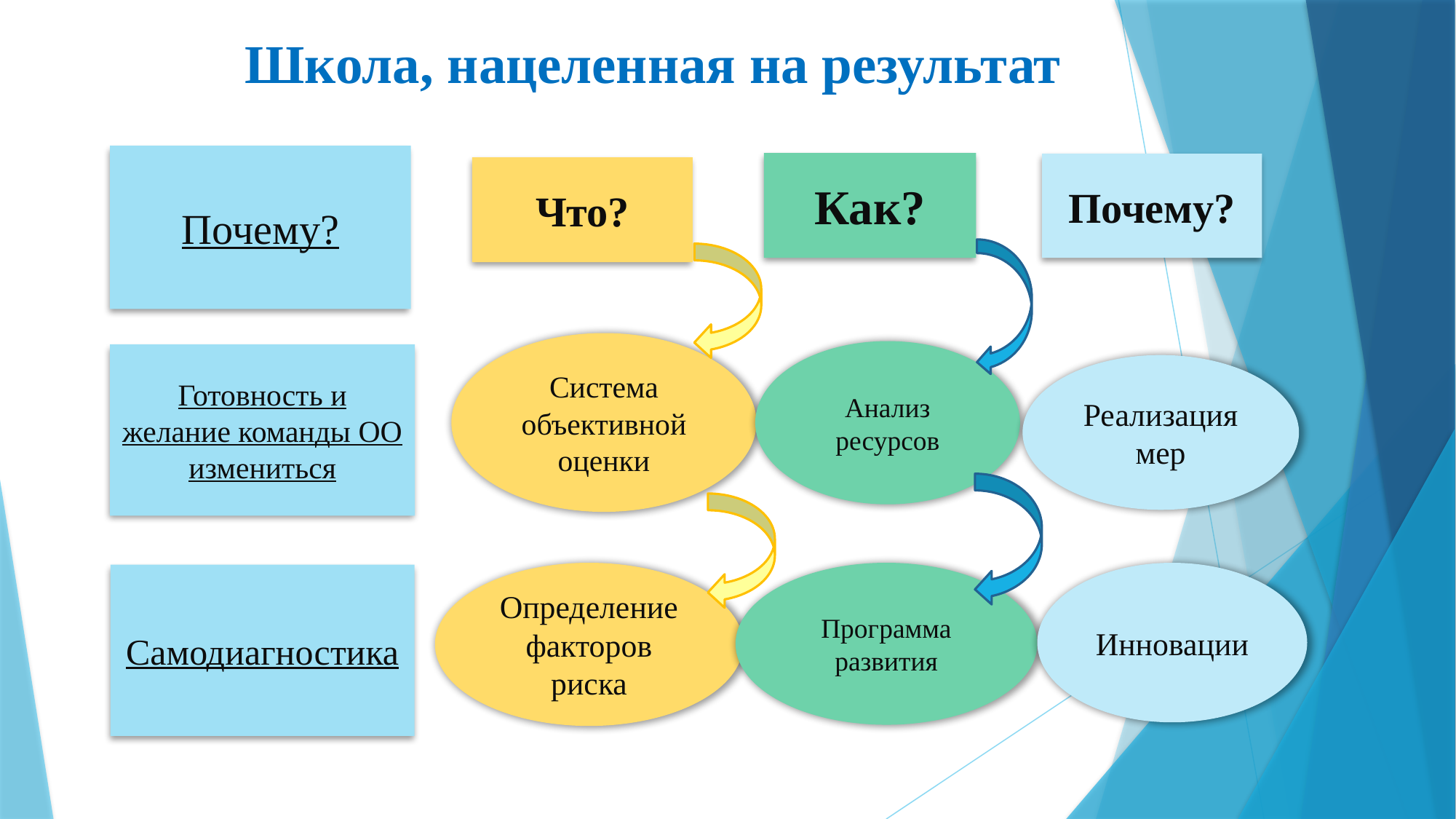

# Школа, нацеленная на результат
Почему?
.
Как?
Почему?
Что?

Система объективной оценки
Анализ ресурсов
Готовность и желание команды ОО измениться
Реализация мер

Определение факторов риска
Программа развития
Инновации
Самодиагностика